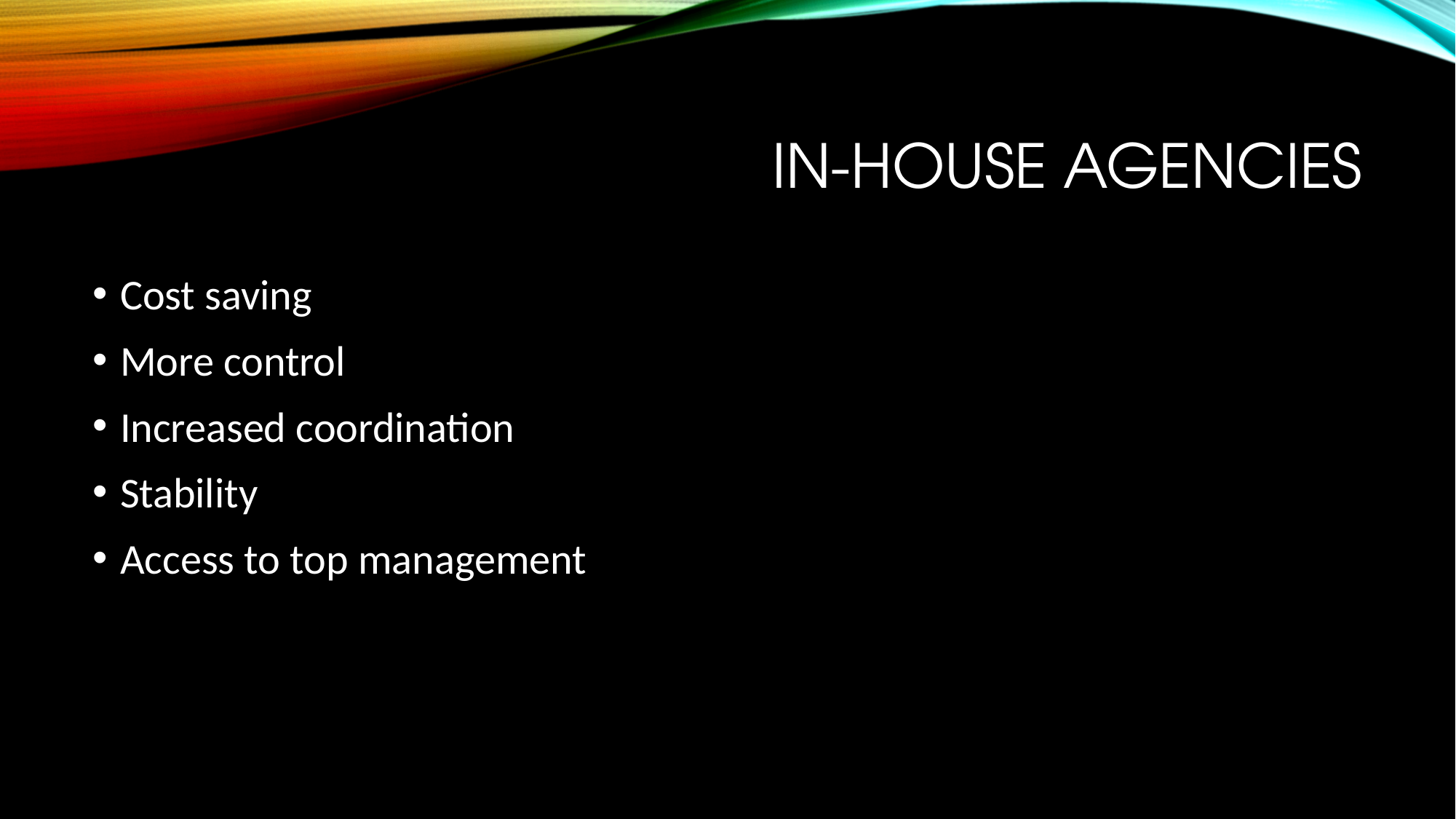

# In-house Agencies
Cost saving
More control
Increased coordination
Stability
Access to top management